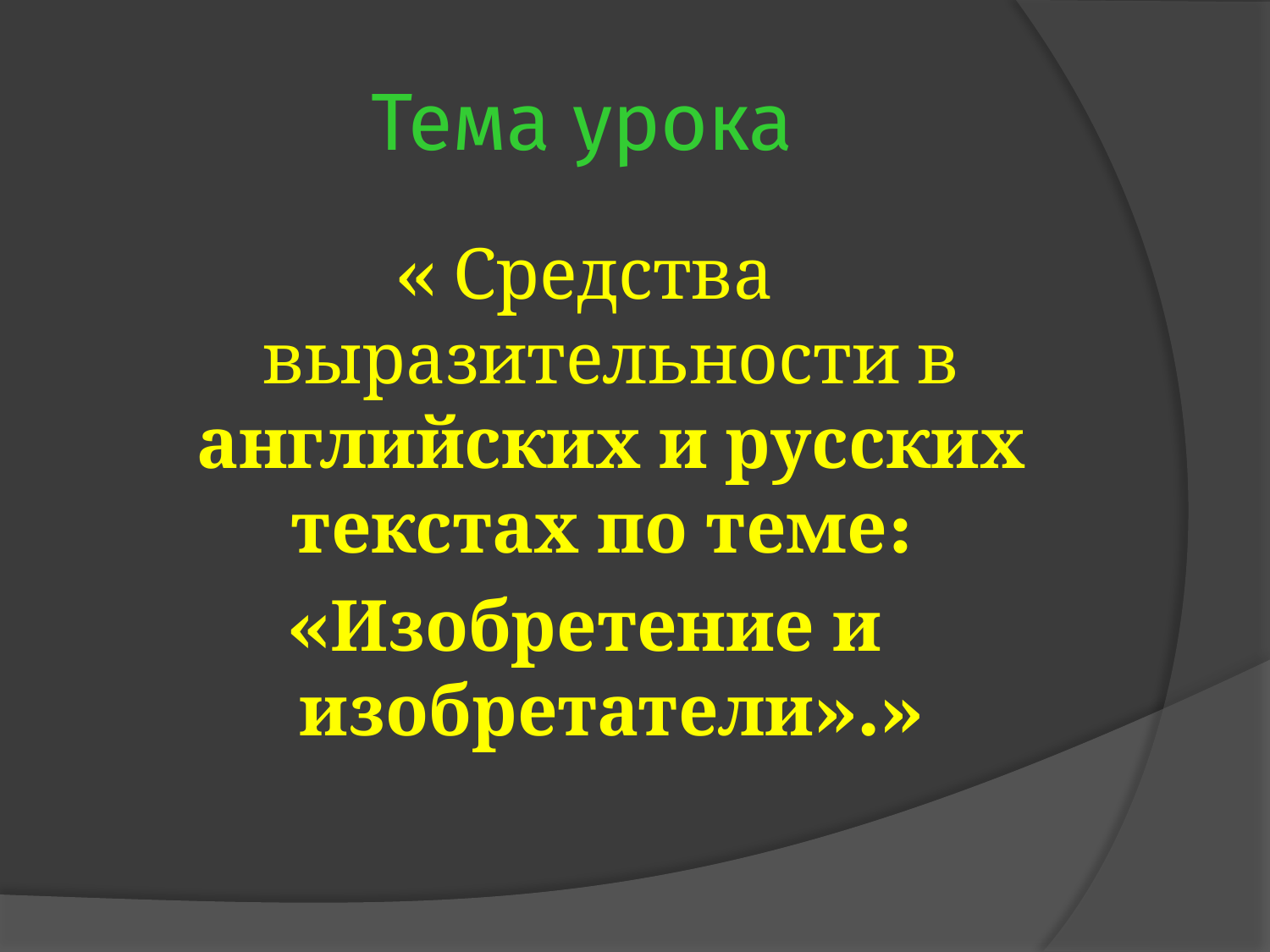

# Тема урока
« Средства выразительности в английских и русских текстах по теме:
«Изобретение и изобретатели».»